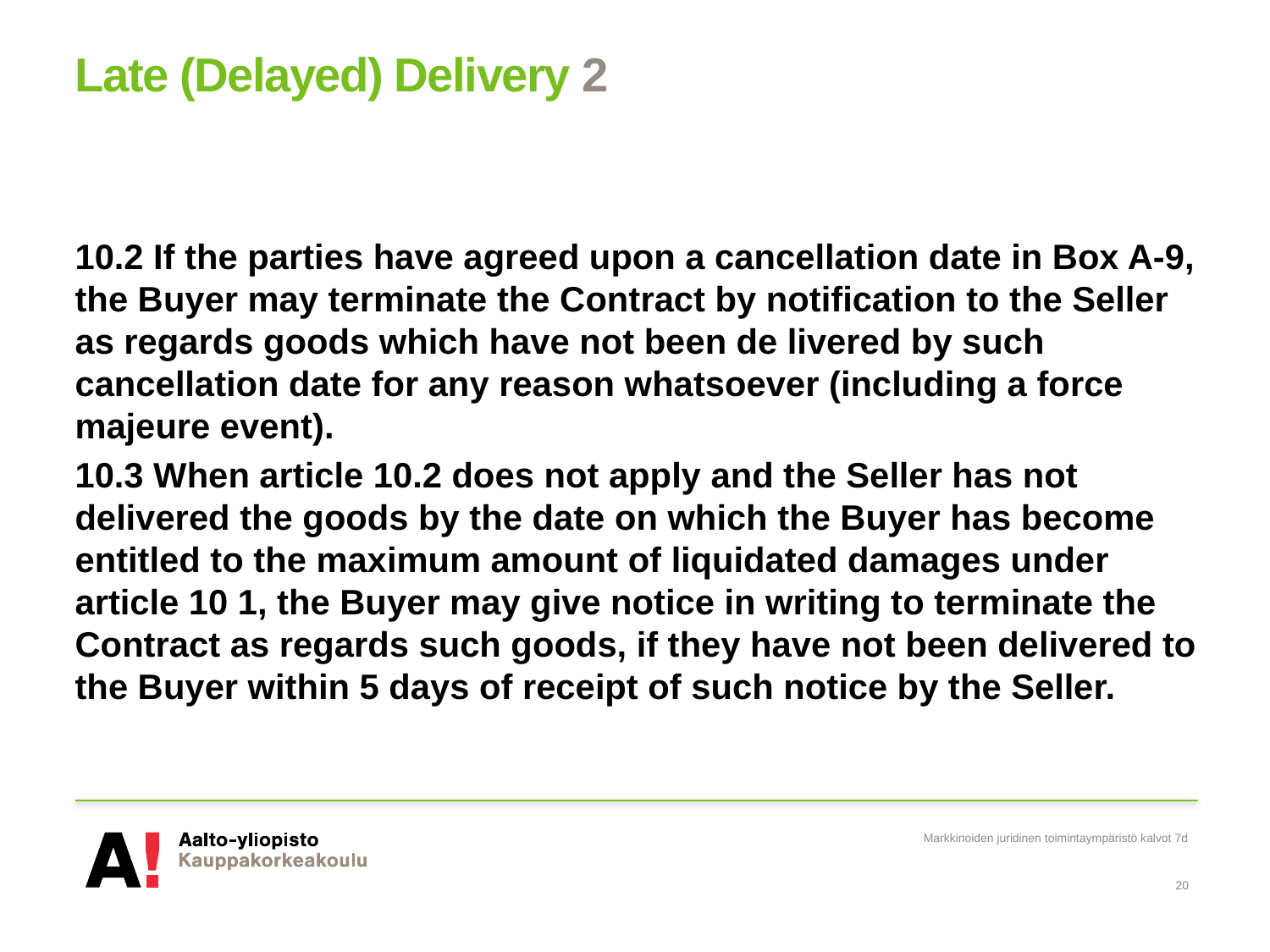

# Late (Delayed) Delivery 2
10.2 If the parties have agreed upon a cancellation date in Box A-9, the Buyer may terminate the Contract by notification to the Seller as regards goods which have not been de livered by such cancellation date for any reason whatsoever (including a force majeure event).
10.3 When article 10.2 does not apply and the Seller has not delivered the goods by the date on which the Buyer has become entitled to the maximum amount of liquidated damages under article 10 1, the Buyer may give notice in writing to terminate the Contract as regards such goods, if they have not been delivered to the Buyer within 5 days of receipt of such notice by the Seller.
Markkinoiden juridinen toimintaympäristö kalvot 7d
20